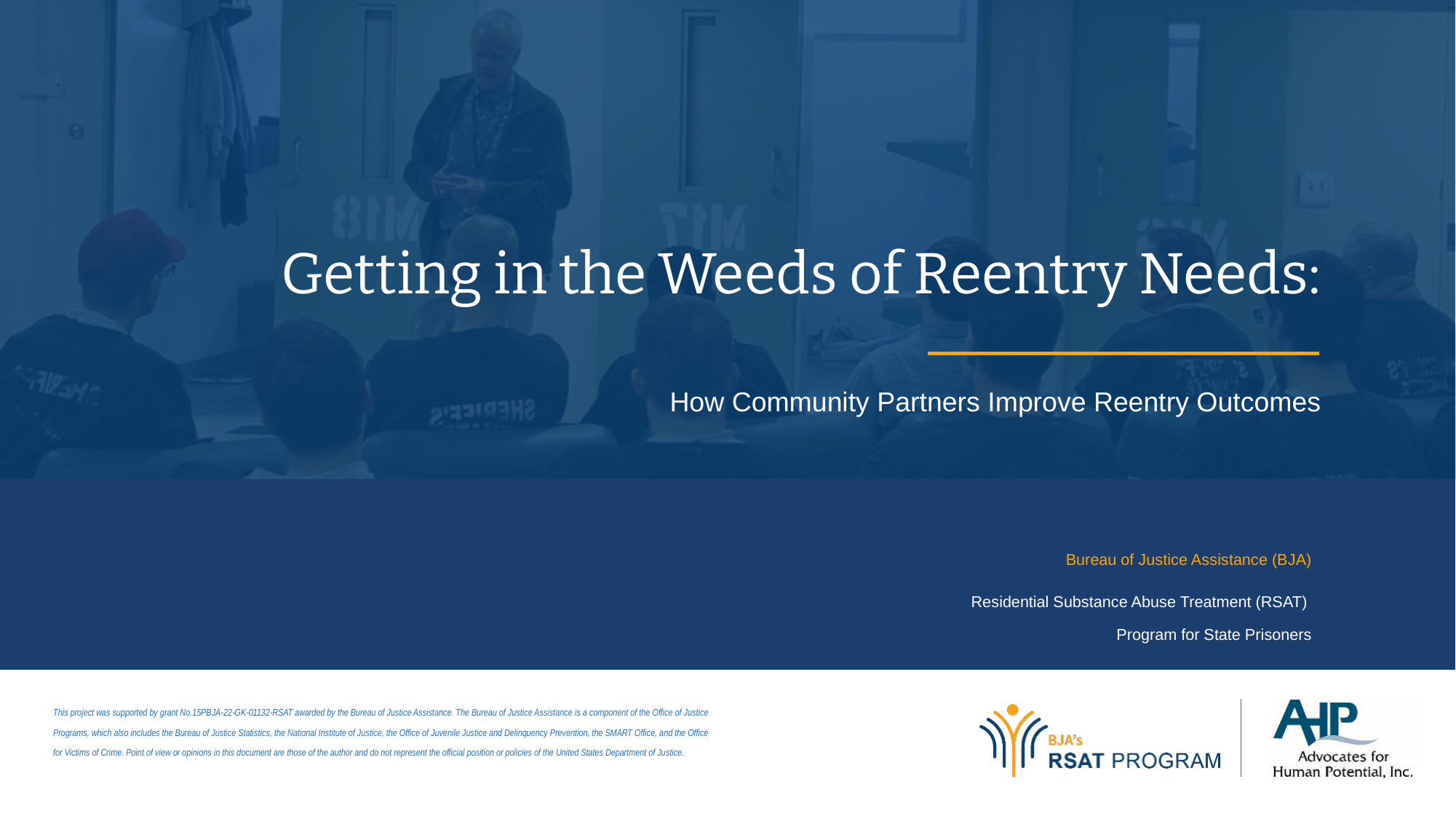

# Getting in the Weeds of Reentry Needs:
How Community Partners Improve Reentry Outcomes